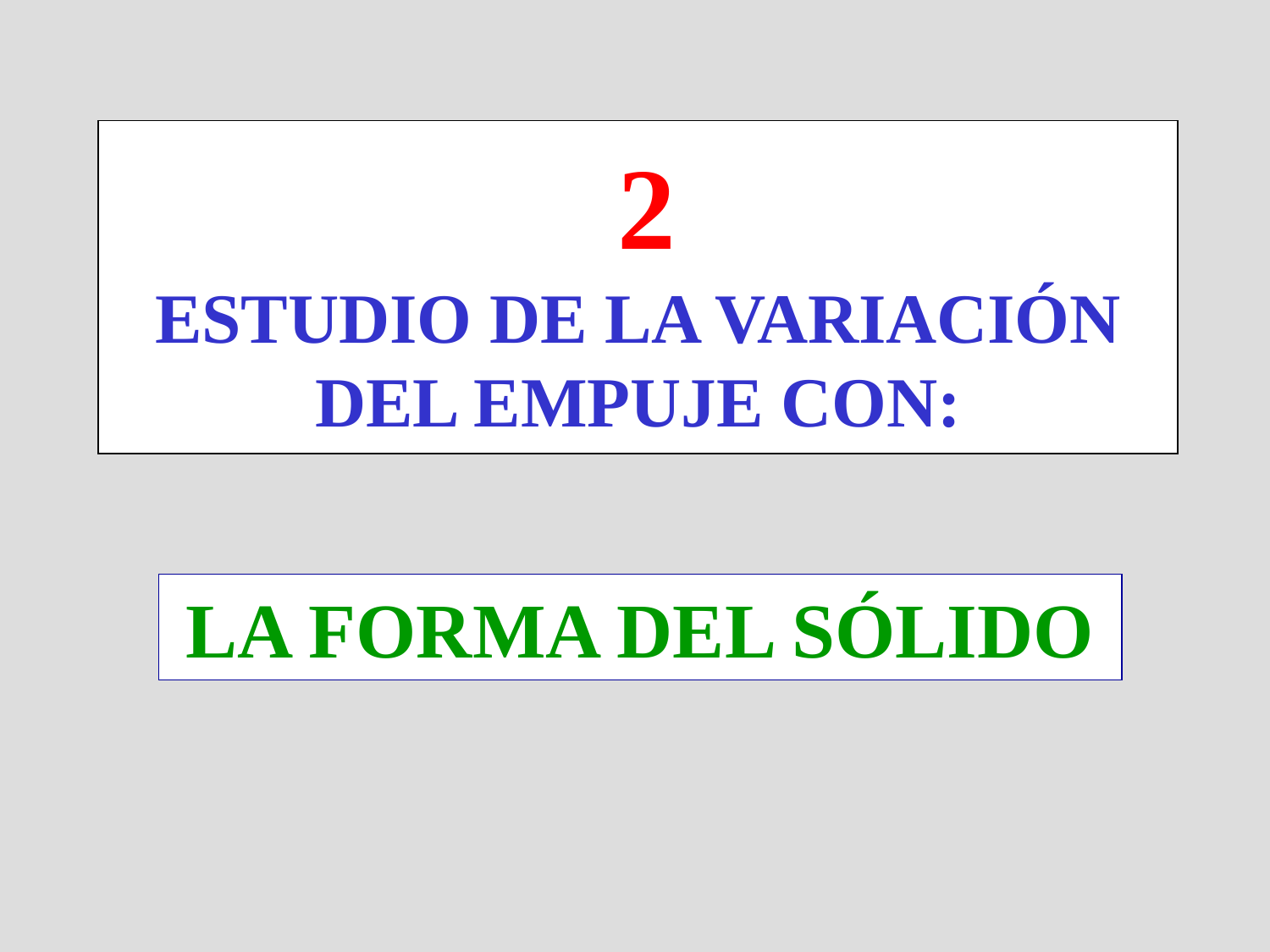

# 2 ESTUDIO DE LA VARIACIÓN DEL EMPUJE CON:
LA FORMA DEL SÓLIDO